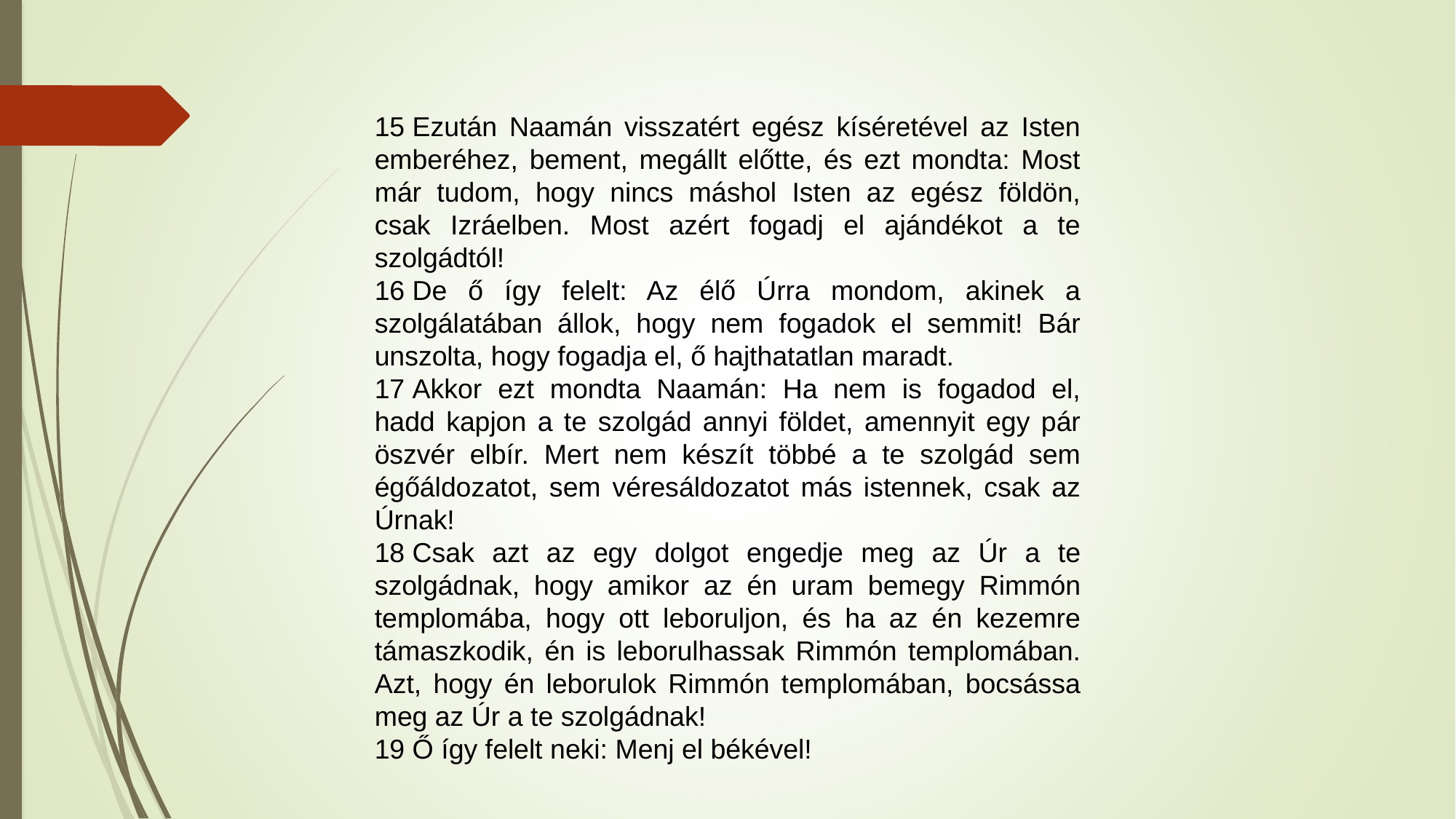

15 Ezután Naamán visszatért egész kíséretével az Isten emberéhez, bement, megállt előtte, és ezt mondta: Most már tudom, hogy nincs máshol Isten az egész földön, csak Izráelben. Most azért fogadj el ajándékot a te szolgádtól!
16 De ő így felelt: Az élő Úrra mondom, akinek a szolgálatában állok, hogy nem fogadok el semmit! Bár unszolta, hogy fogadja el, ő hajthatatlan maradt.
17 Akkor ezt mondta Naamán: Ha nem is fogadod el, hadd kapjon a te szolgád annyi földet, amennyit egy pár öszvér elbír. Mert nem készít többé a te szolgád sem égőáldozatot, sem véresáldozatot más istennek, csak az Úrnak!
18 Csak azt az egy dolgot engedje meg az Úr a te szolgádnak, hogy amikor az én uram bemegy Rimmón templomába, hogy ott leboruljon, és ha az én kezemre támaszkodik, én is leborulhassak Rimmón templomában. Azt, hogy én leborulok Rimmón templomában, bocsássa meg az Úr a te szolgádnak!
19 Ő így felelt neki: Menj el békével!